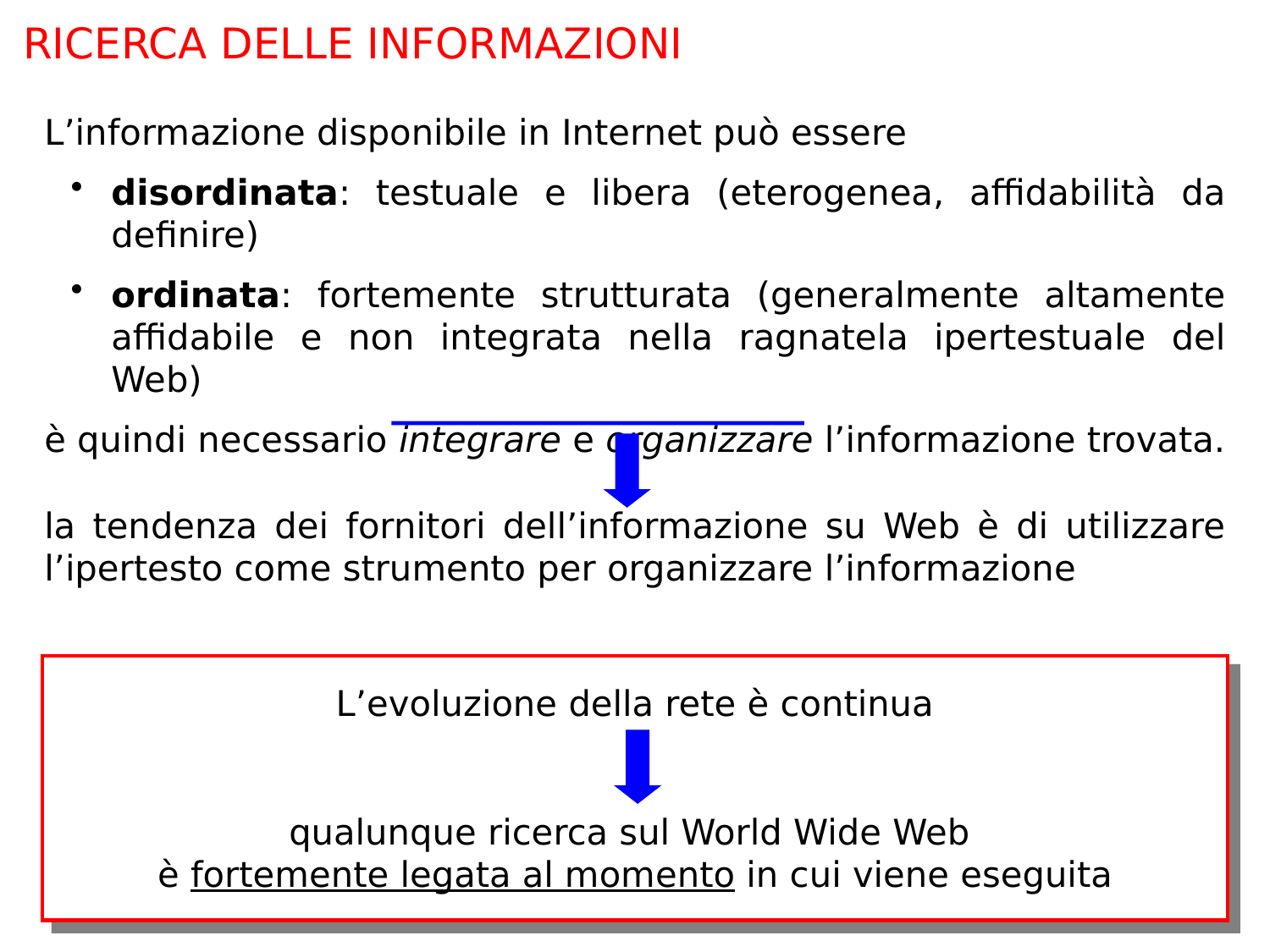

RICERCA DELLE INFORMAZIONI
L’informazione disponibile in Internet può essere
disordinata: testuale e libera (eterogenea, affidabilità da definire)
ordinata: fortemente strutturata (generalmente altamente affidabile e non integrata nella ragnatela ipertestuale del Web)
è quindi necessario integrare e organizzare l’informazione trovata.

la tendenza dei fornitori dell’informazione su Web è di utilizzare l’ipertesto come strumento per organizzare l’informazione

L’evoluzione della rete è continua

qualunque ricerca sul World Wide Web
è fortemente legata al momento in cui viene eseguita